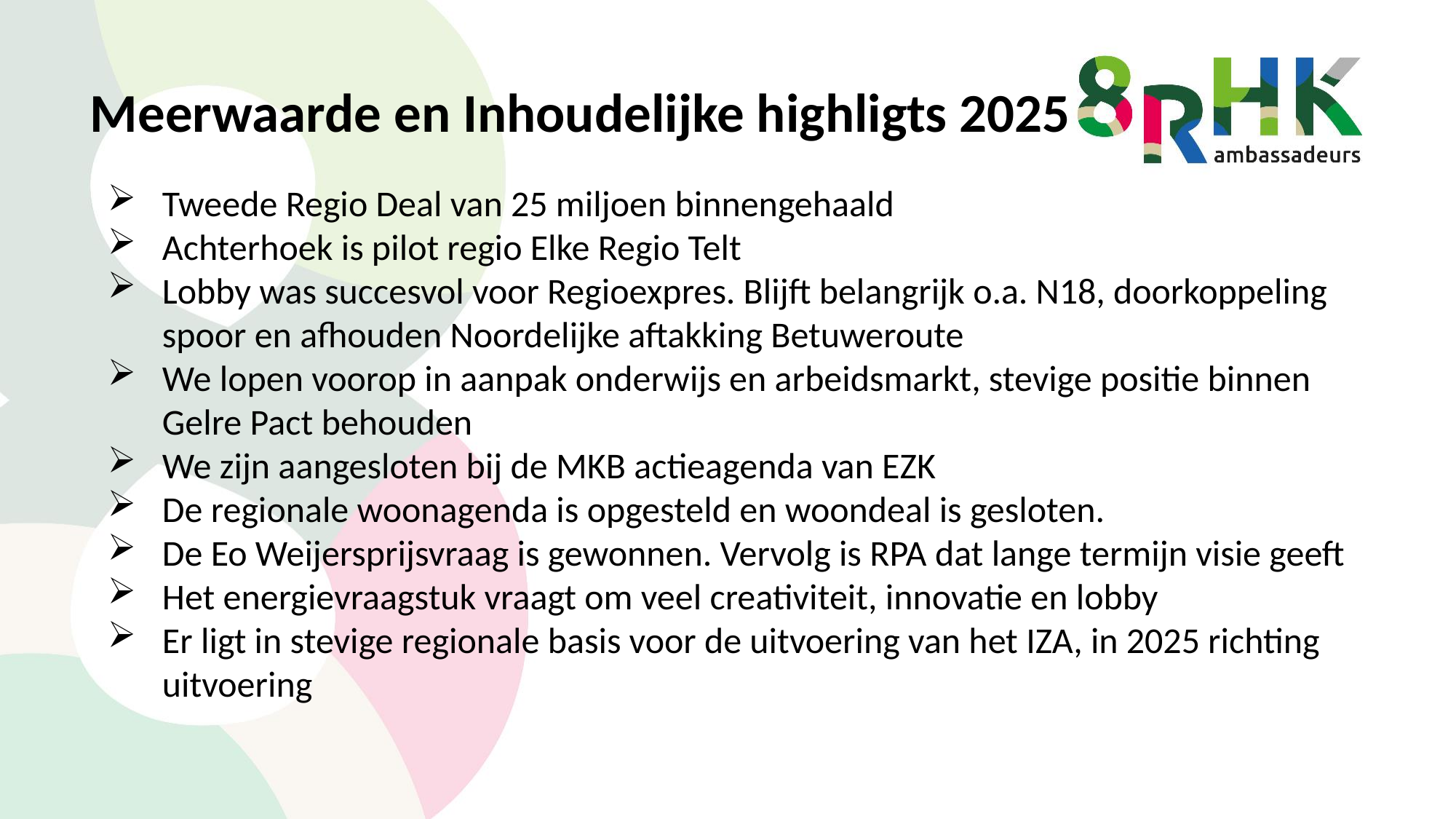

# Meerwaarde en Inhoudelijke highligts 2025
Tweede Regio Deal van 25 miljoen binnengehaald
Achterhoek is pilot regio Elke Regio Telt
Lobby was succesvol voor Regioexpres. Blijft belangrijk o.a. N18, doorkoppeling spoor en afhouden Noordelijke aftakking Betuweroute
We lopen voorop in aanpak onderwijs en arbeidsmarkt, stevige positie binnen Gelre Pact behouden
We zijn aangesloten bij de MKB actieagenda van EZK
De regionale woonagenda is opgesteld en woondeal is gesloten.
De Eo Weijersprijsvraag is gewonnen. Vervolg is RPA dat lange termijn visie geeft
Het energievraagstuk vraagt om veel creativiteit, innovatie en lobby
Er ligt in stevige regionale basis voor de uitvoering van het IZA, in 2025 richting uitvoering